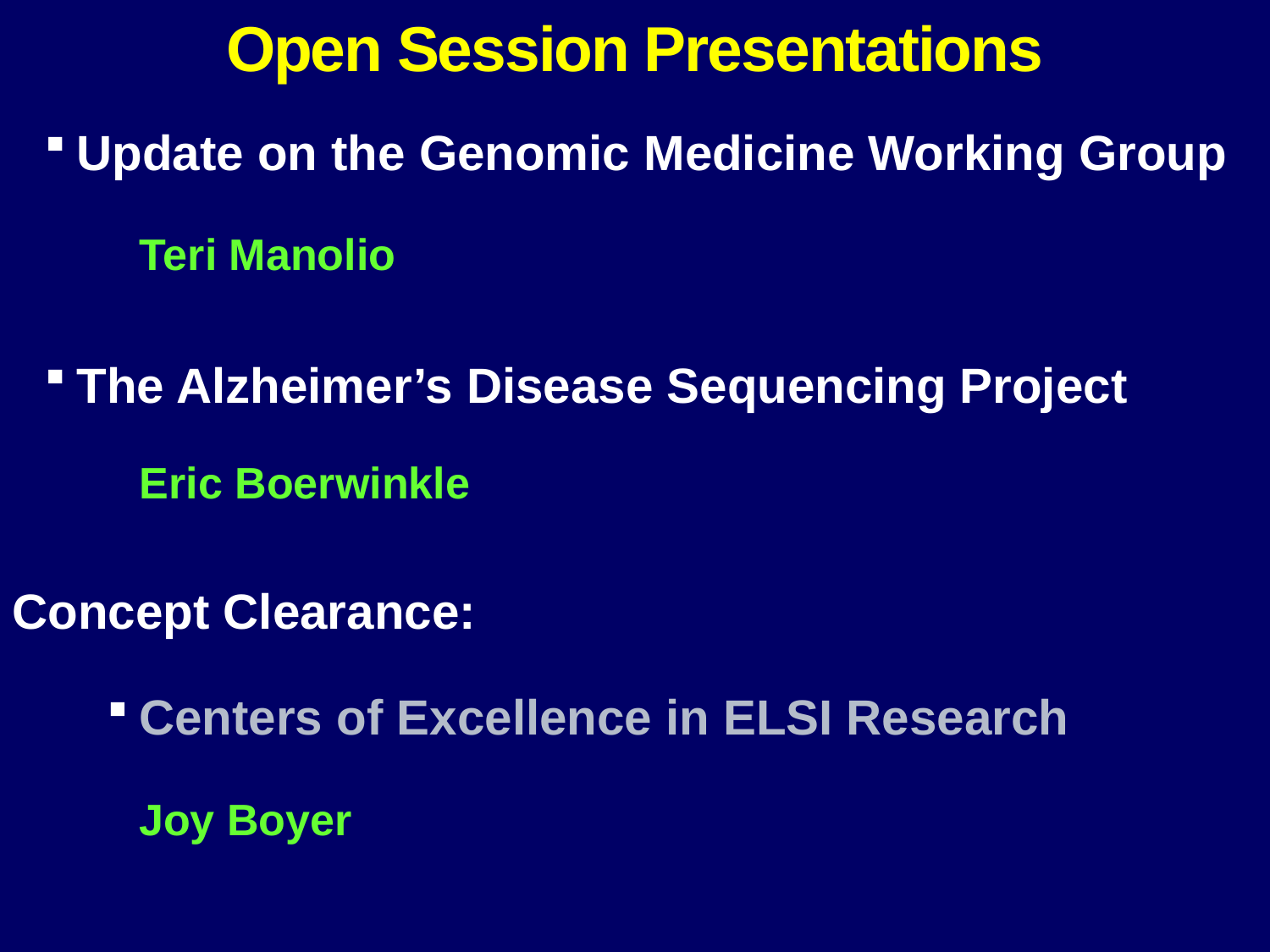

Open Session Presentations
Update on the Genomic Medicine Working Group

Teri Manolio

The Alzheimer’s Disease Sequencing Project

	Eric Boerwinkle

Concept Clearance:

Centers of Excellence in ELSI Research

 	Joy Boyer